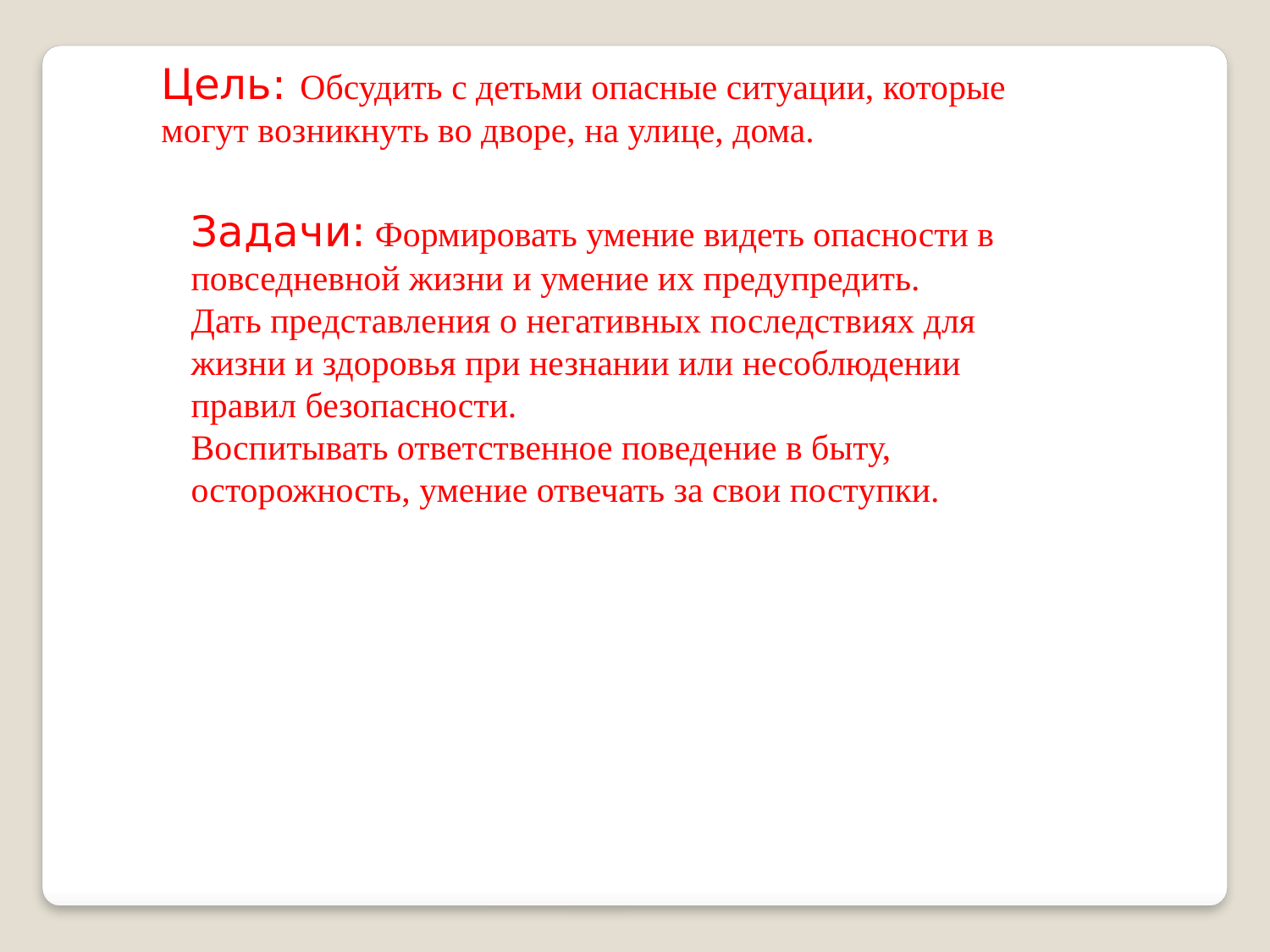

Цель: Обсудить с детьми опасные ситуации, которые могут возникнуть во дворе, на улице, дома.
Задачи: Формировать умение видеть опасности в повседневной жизни и умение их предупредить.
Дать представления о негативных последствиях для жизни и здоровья при незнании или несоблюдении правил безопасности.
Воспитывать ответственное поведение в быту, осторожность, умение отвечать за свои поступки.